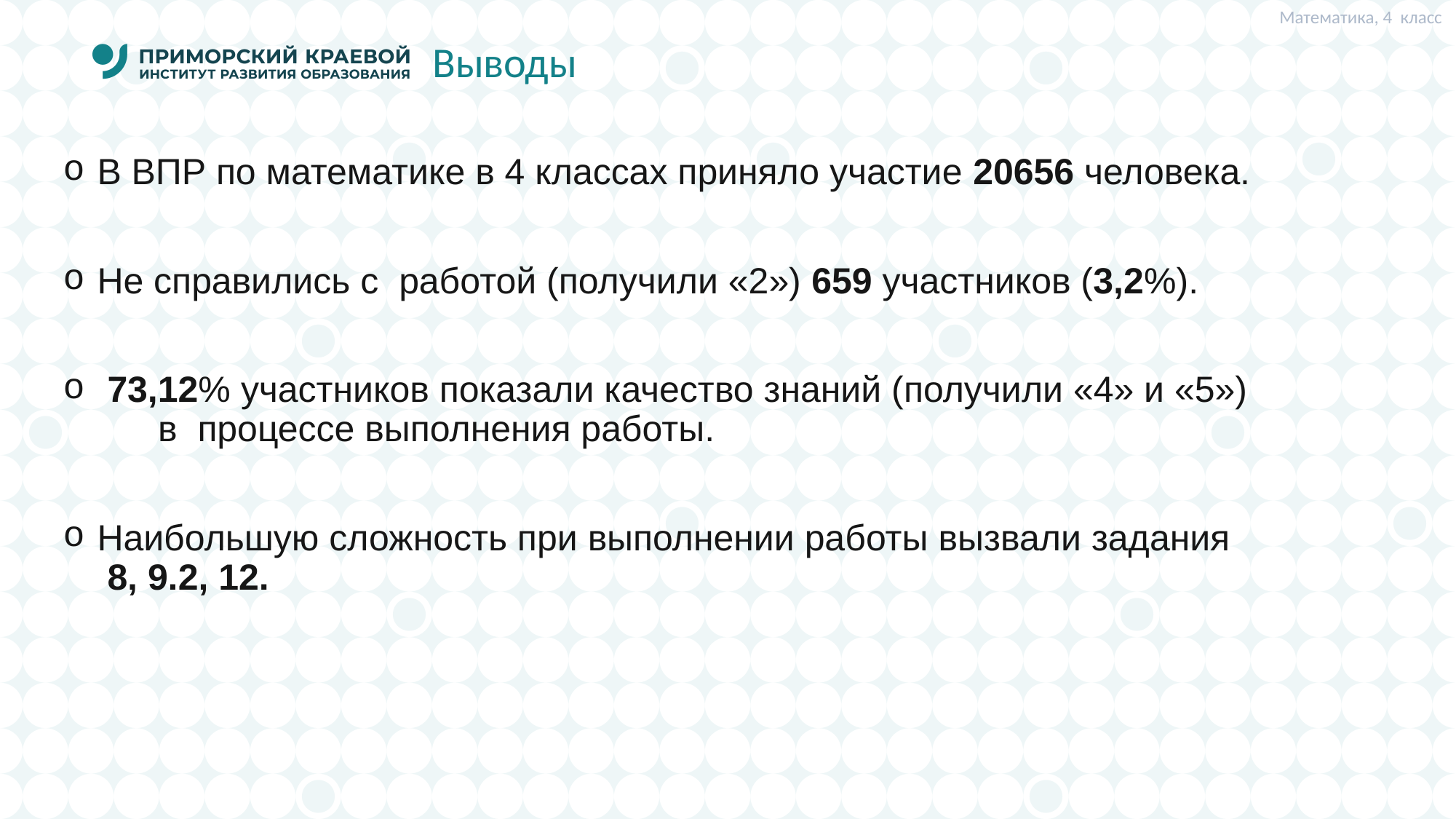

Математика, 4  класс
# Выводы
В ВПР по математике в 4 классах приняло участие 20656 человека.

Не справились с  работой (получили «2») 659 участников (3,2%).

 73,12% участников показали качество знаний (получили «4» и «5»)                      в  процессе выполнения работы.

Наибольшую сложность при выполнении работы вызвали задания                   8, 9.2, 12.